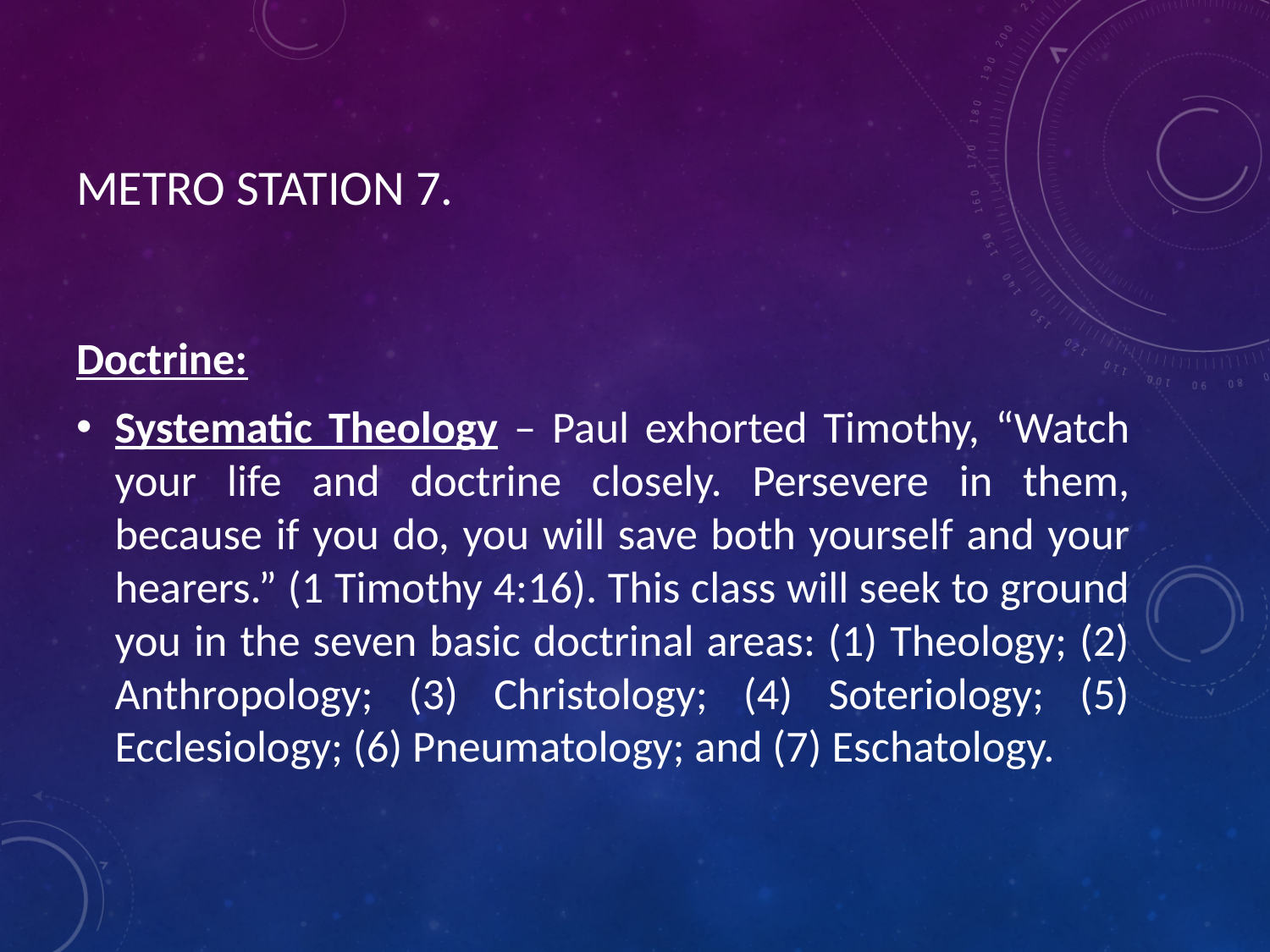

# Metro Station 7.
Doctrine:
Systematic Theology – Paul exhorted Timothy, “Watch your life and doctrine closely. Persevere in them, because if you do, you will save both yourself and your hearers.” (1 Timothy 4:16). This class will seek to ground you in the seven basic doctrinal areas: (1) Theology; (2) Anthropology; (3) Christology; (4) Soteriology; (5) Ecclesiology; (6) Pneumatology; and (7) Eschatology.